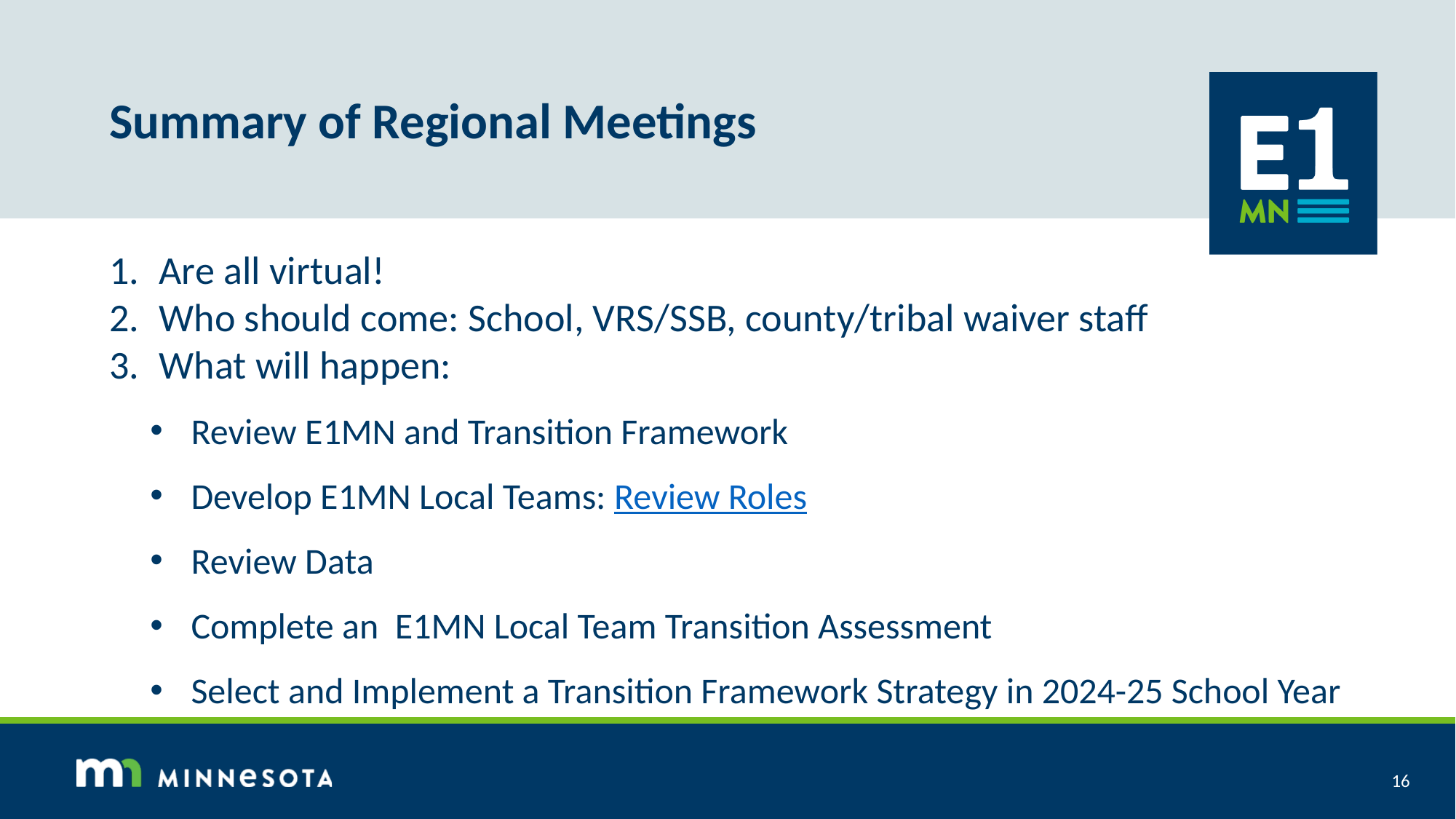

# Summary of Regional Meetings
 Are all virtual!
 Who should come: School, VRS/SSB, county/tribal waiver staff
 What will happen:
Review E1MN and Transition Framework
Develop E1MN Local Teams: Review Roles
Review Data
Complete an  E1MN Local Team Transition Assessment
Select and Implement a Transition Framework Strategy in 2024-25 School Year

16